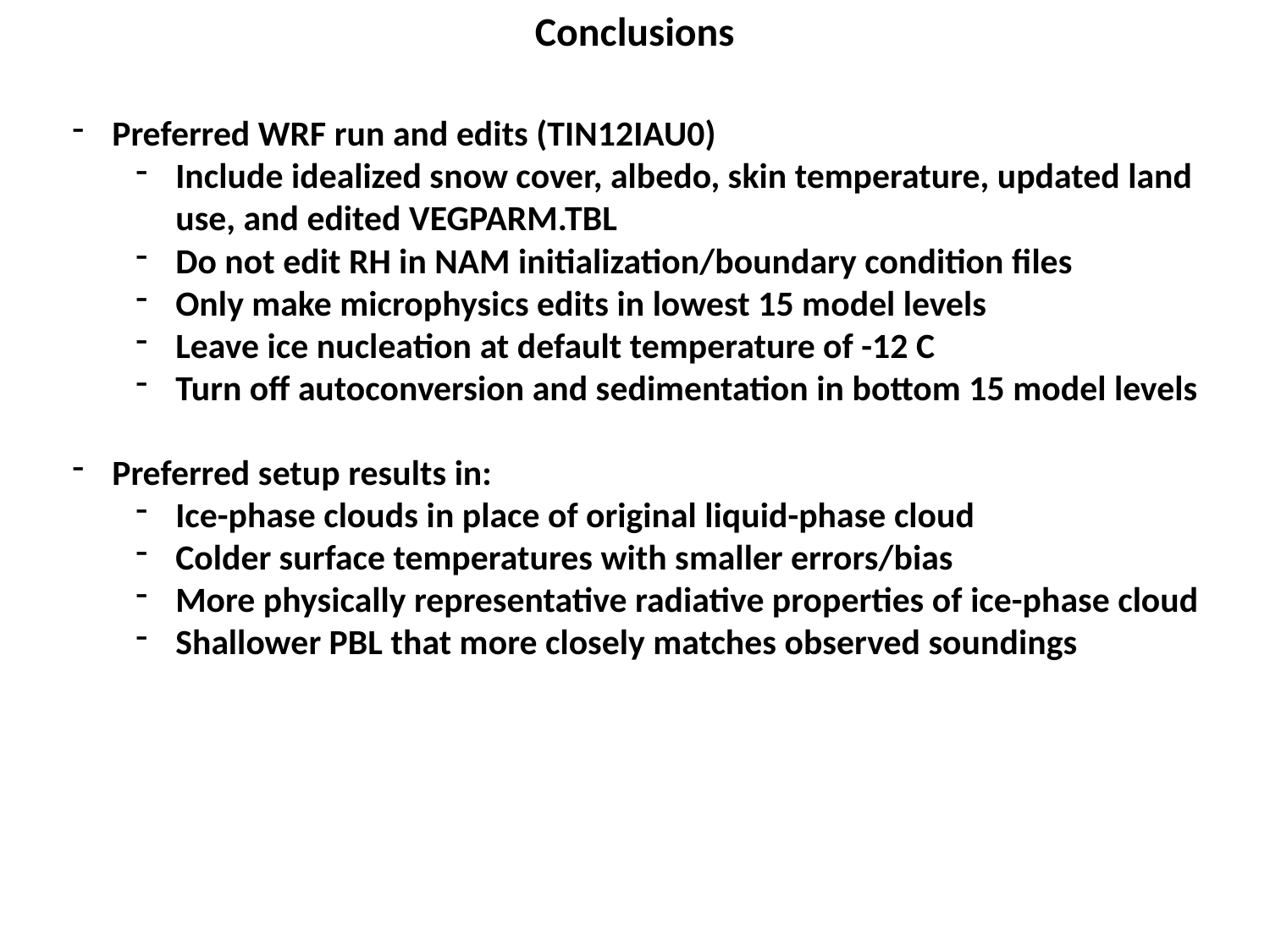

Conclusions
Preferred WRF run and edits (TIN12IAU0)
Include idealized snow cover, albedo, skin temperature, updated land use, and edited VEGPARM.TBL
Do not edit RH in NAM initialization/boundary condition files
Only make microphysics edits in lowest 15 model levels
Leave ice nucleation at default temperature of -12 C
Turn off autoconversion and sedimentation in bottom 15 model levels

Preferred setup results in:
Ice-phase clouds in place of original liquid-phase cloud
Colder surface temperatures with smaller errors/bias
More physically representative radiative properties of ice-phase cloud
Shallower PBL that more closely matches observed soundings